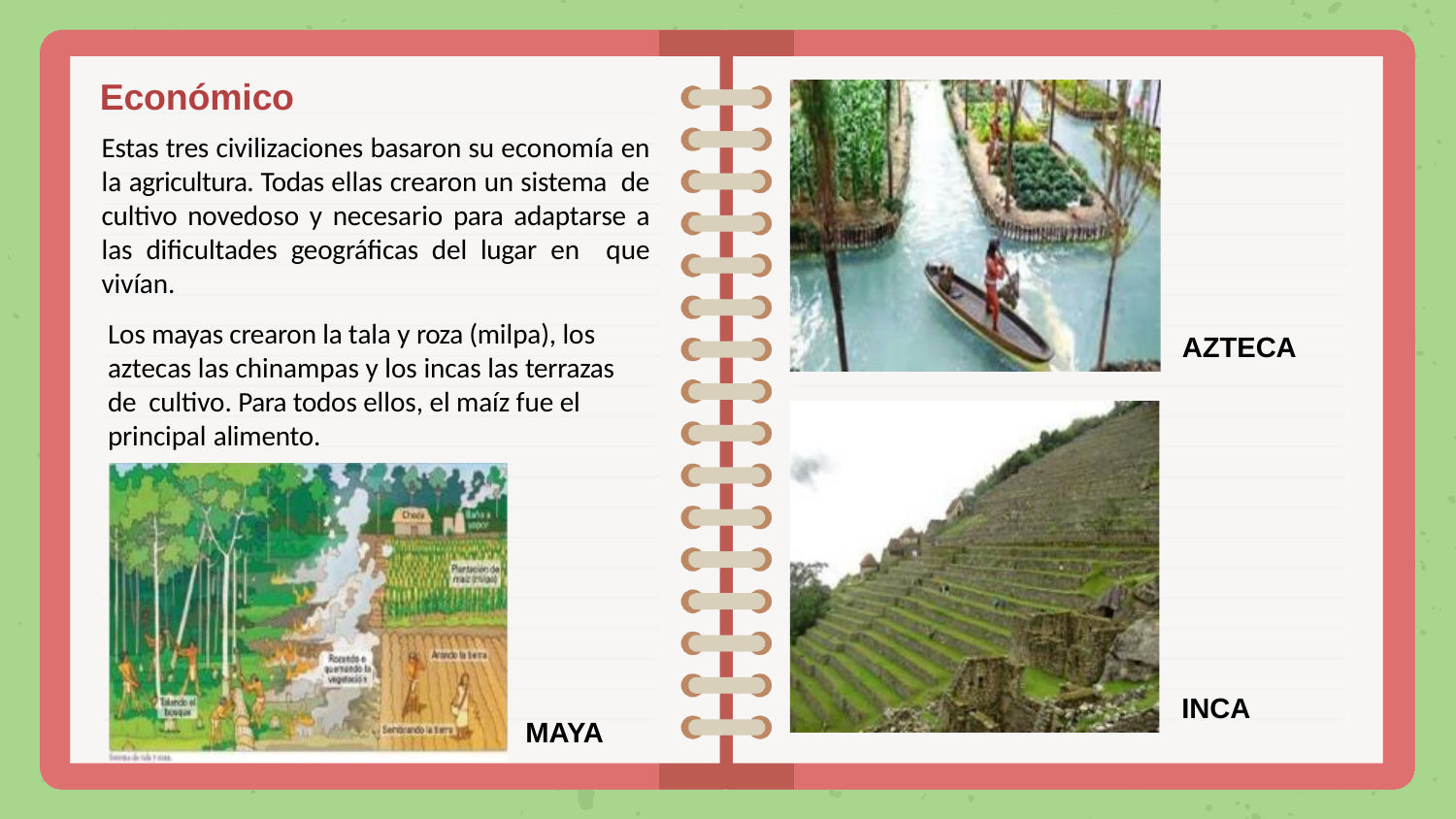

Económico

Estas tres civilizaciones basaron su economía en la agricultura. Todas ellas crearon un sistema  de cultivo novedoso y necesario para adaptarse a las dificultades geográficas del lugar en  que vivían.
Los mayas crearon la tala y roza (milpa), los aztecas las chinampas y los incas las terrazas de  cultivo. Para todos ellos, el maíz fue el principal alimento.

AZTECA

INCA
MAYA